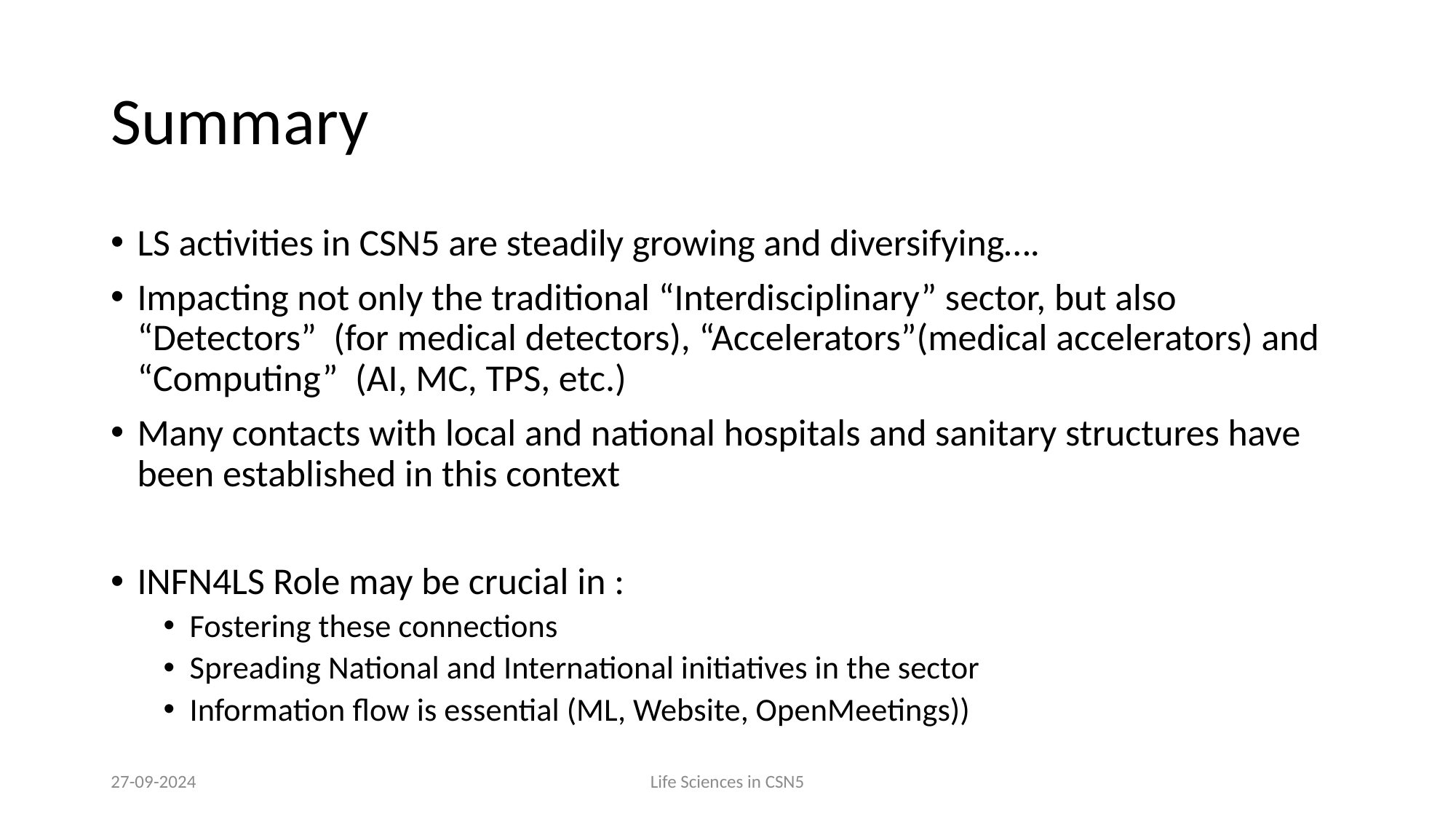

# Summary
LS activities in CSN5 are steadily growing and diversifying….
Impacting not only the traditional “Interdisciplinary” sector, but also “Detectors”  (for medical detectors), “Accelerators”(medical accelerators) and “Computing”  (AI, MC, TPS, etc.)
Many contacts with local and national hospitals and sanitary structures have been established in this context

INFN4LS Role may be crucial in :
Fostering these connections
Spreading National and International initiatives in the sector
Information flow is essential (ML, Website, OpenMeetings))

27-09-2024
Life Sciences in CSN5